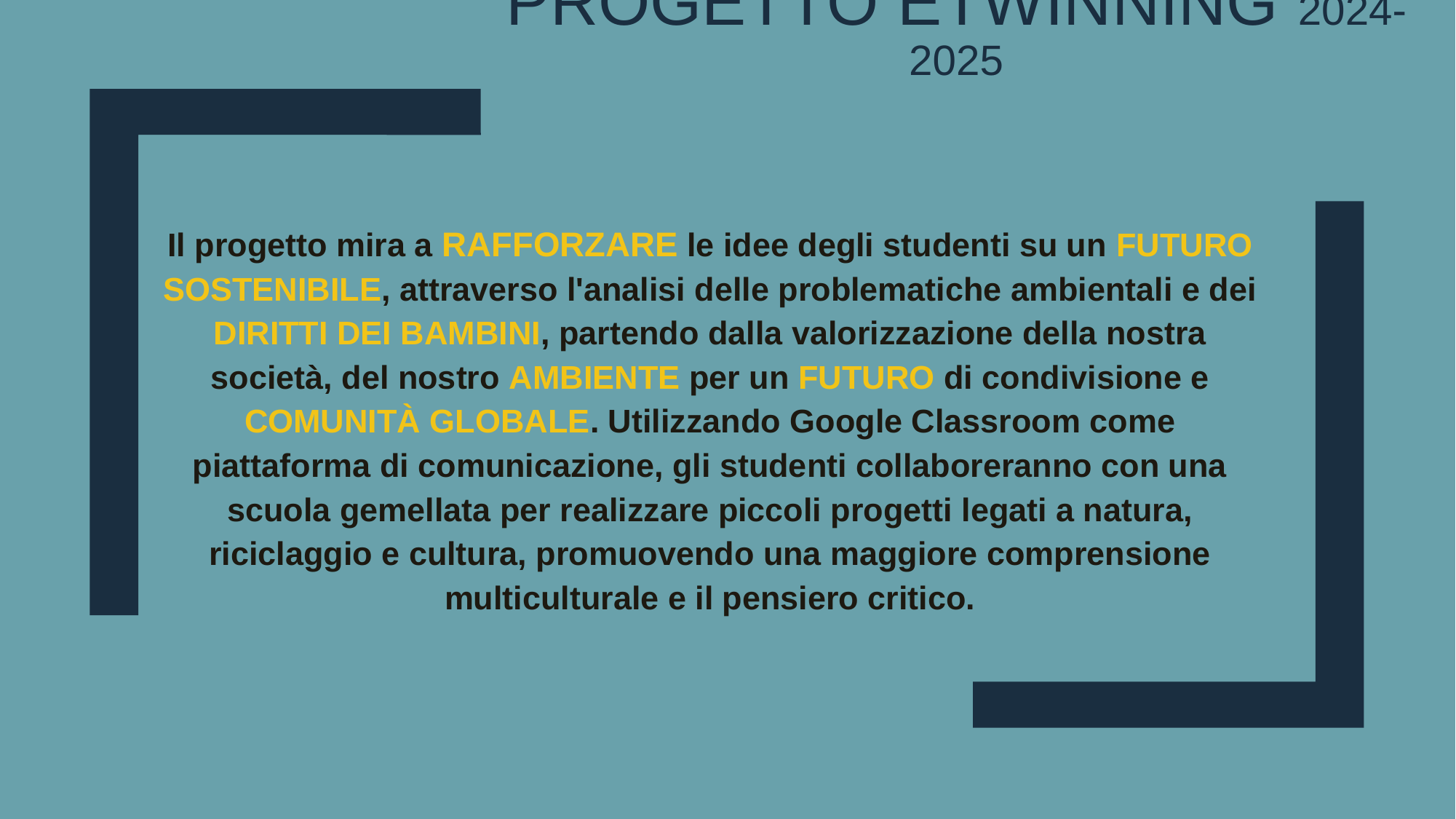

# Progetto etwinning 2024-2025
Il progetto mira a RAFFORZARE le idee degli studenti su un FUTURO SOSTENIBILE, attraverso l'analisi delle problematiche ambientali e dei DIRITTI DEI BAMBINI, partendo dalla valorizzazione della nostra società, del nostro AMBIENTE per un FUTURO di condivisione e COMUNITÀ GLOBALE. Utilizzando Google Classroom come piattaforma di comunicazione, gli studenti collaboreranno con una scuola gemellata per realizzare piccoli progetti legati a natura, riciclaggio e cultura, promuovendo una maggiore comprensione multiculturale e il pensiero critico.